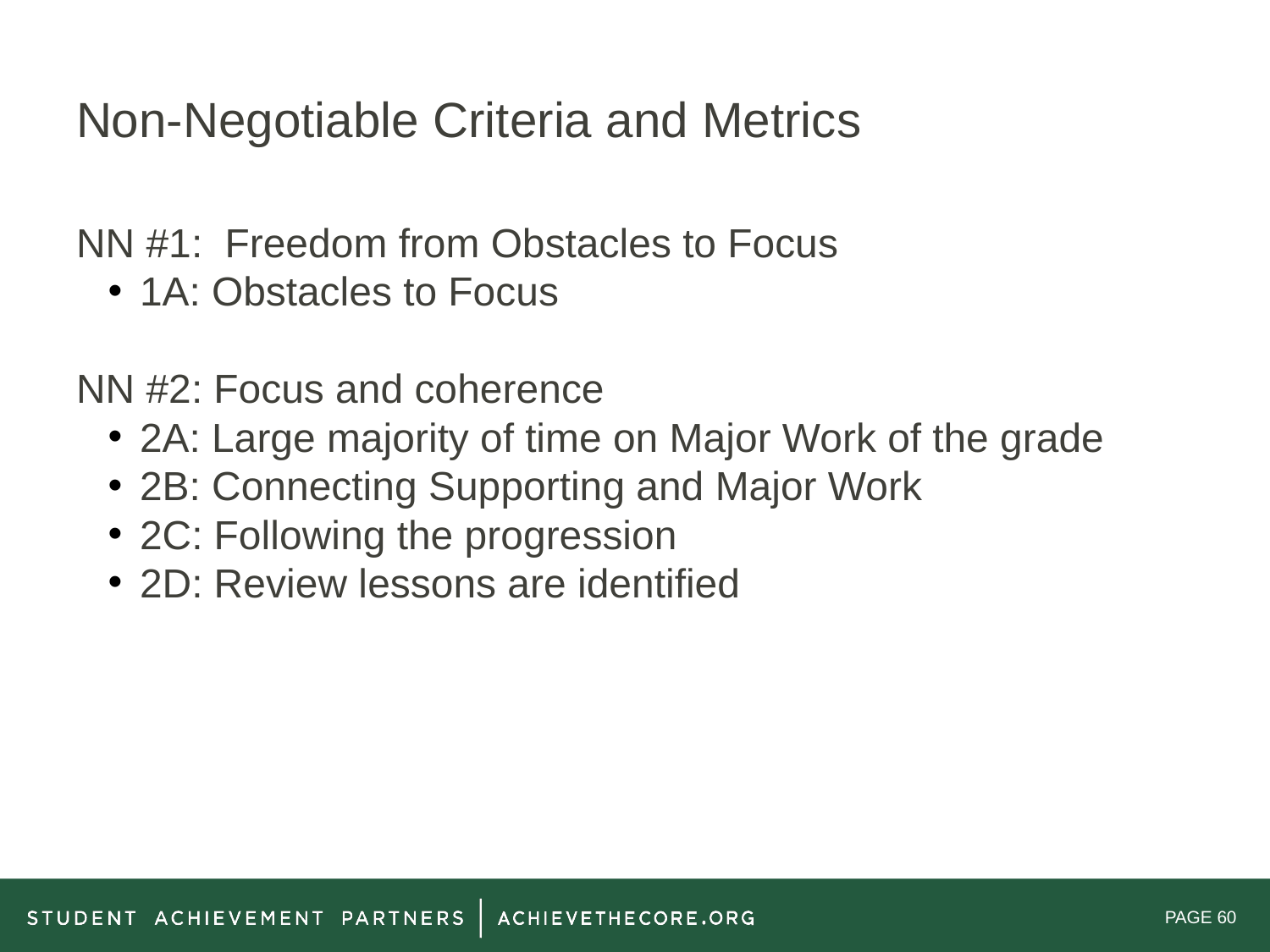

# Non-Negotiable Criteria and Metrics
NN #1:  Freedom from Obstacles to Focus
1A: Obstacles to Focus

NN #2: Focus and coherence
2A: Large majority of time on Major Work of the grade
2B: Connecting Supporting and Major Work
2C: Following the progression
2D: Review lessons are identified